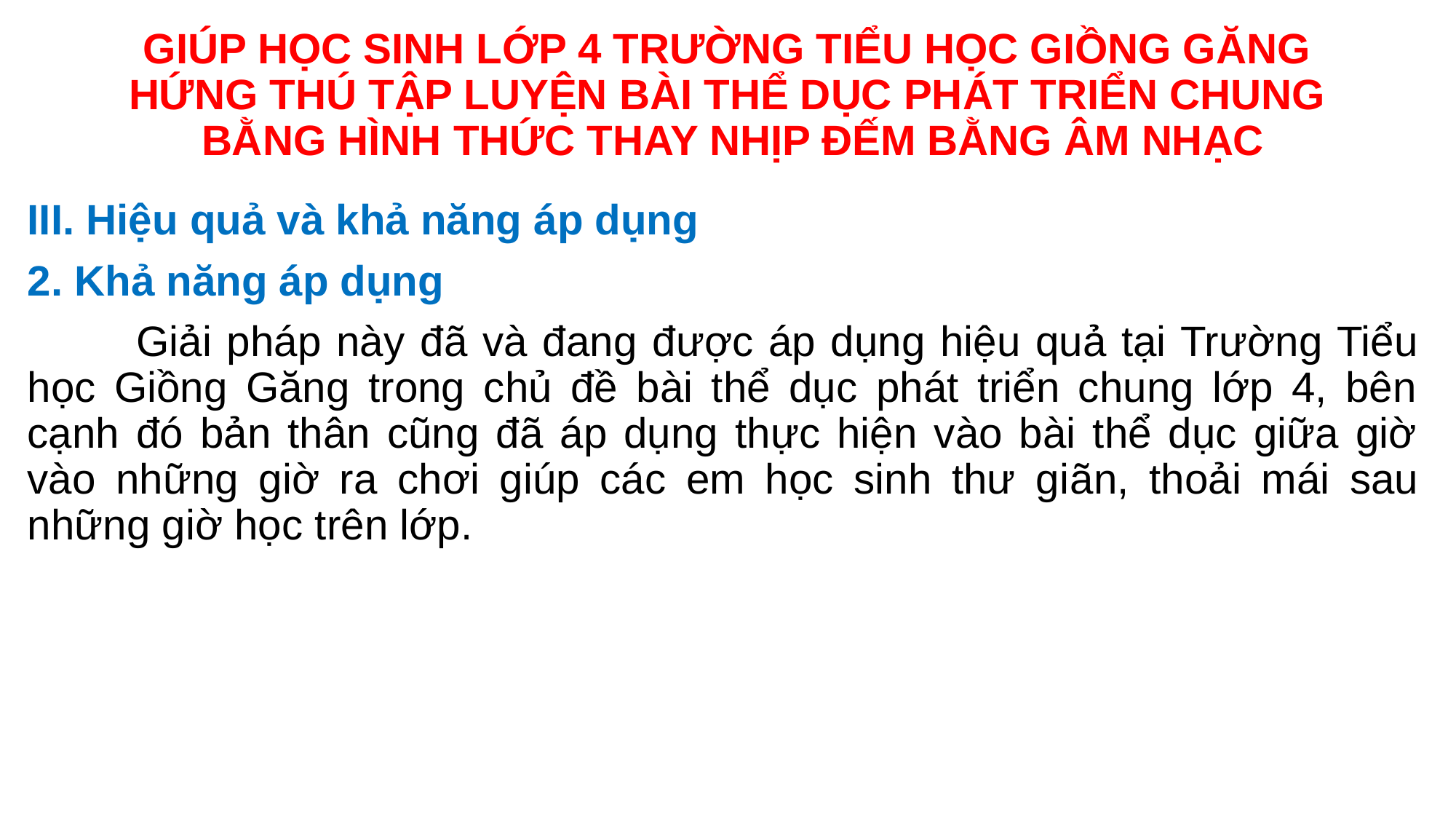

# GIÚP HỌC SINH LỚP 4 TRƯỜNG TIỂU HỌC GIỒNG GĂNG HỨNG THÚ TẬP LUYỆN BÀI THỂ DỤC PHÁT TRIỂN CHUNG BẰNG HÌNH THỨC THAY NHỊP ĐẾM BẰNG ÂM NHẠC
III. Hiệu quả và khả năng áp dụng
2. Khả năng áp dụng
	Giải pháp này đã và đang được áp dụng hiệu quả tại Trường Tiểu học Giồng Găng trong chủ đề bài thể dục phát triển chung lớp 4, bên cạnh đó bản thân cũng đã áp dụng thực hiện vào bài thể dục giữa giờ vào những giờ ra chơi giúp các em học sinh thư giãn, thoải mái sau những giờ học trên lớp.